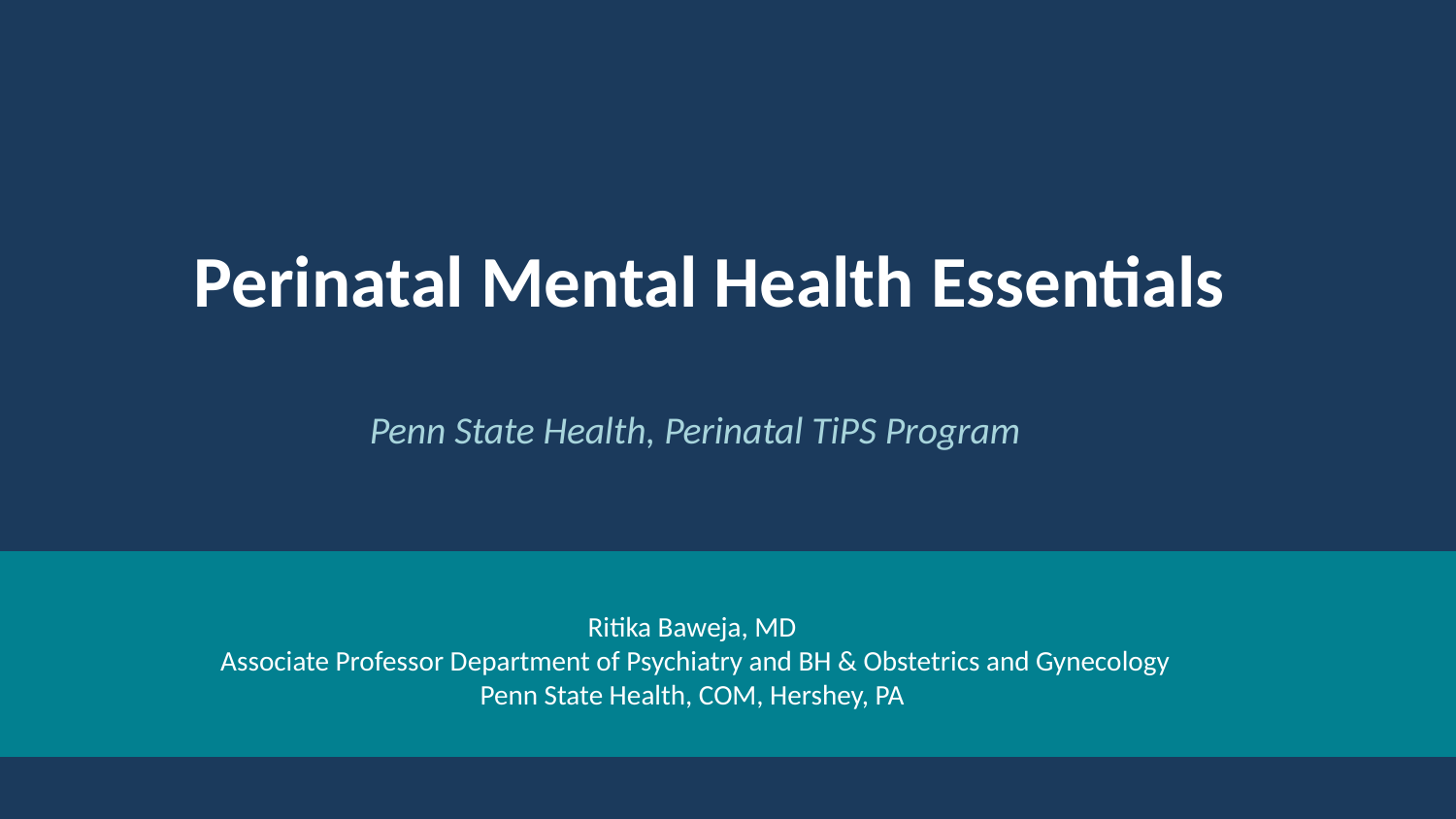

Perinatal Mental Health Essentials
Penn State Health, Perinatal TiPS Program

Ritika Baweja, MD
Associate Professor Department of Psychiatry and BH & Obstetrics and Gynecology
Penn State Health, COM, Hershey, PA